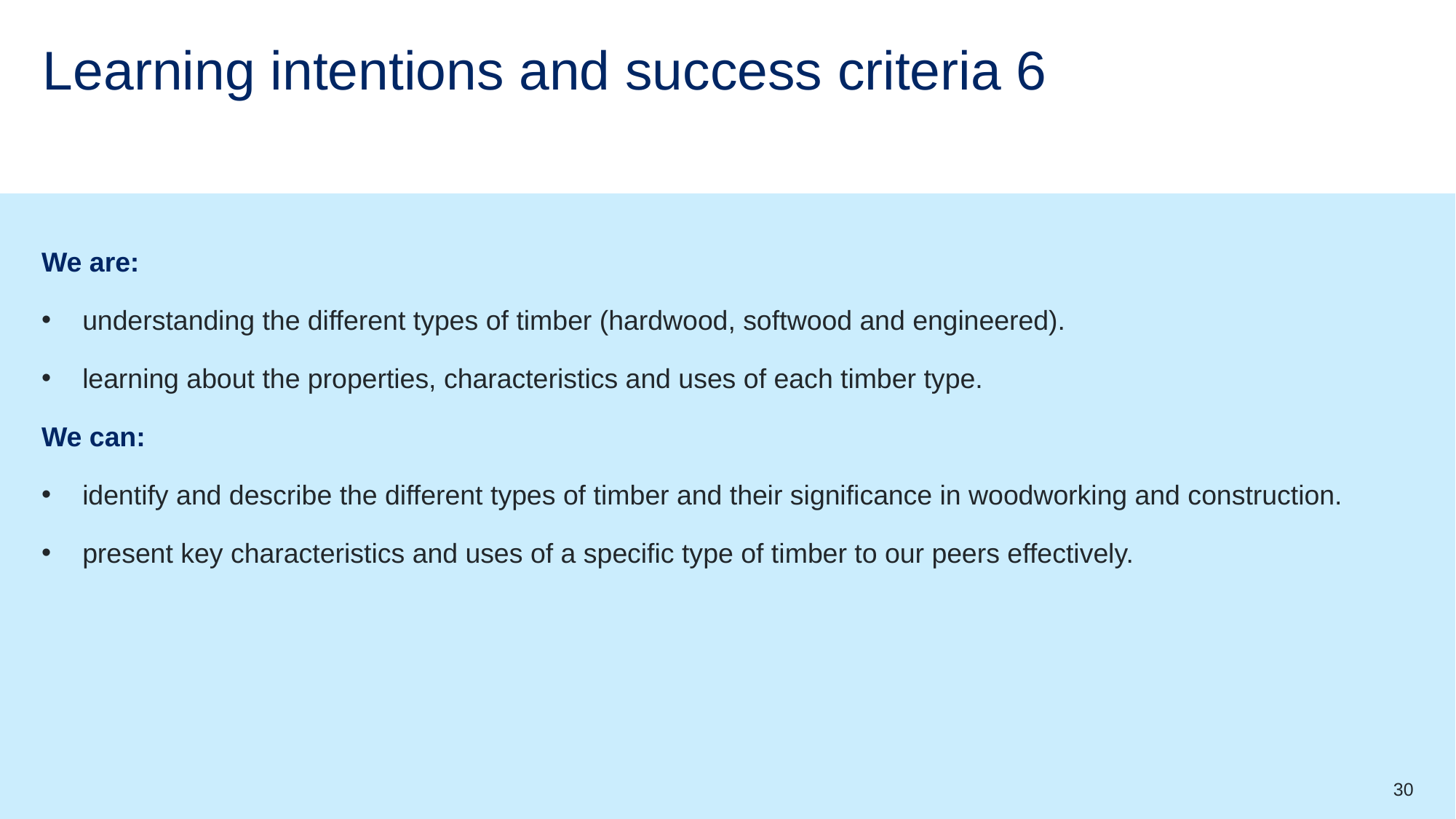

# Learning intentions and success criteria 6
We are:
understanding the different types of timber (hardwood, softwood and engineered).
learning about the properties, characteristics and uses of each timber type.
We can:
identify and describe the different types of timber and their significance in woodworking and construction.
present key characteristics and uses of a specific type of timber to our peers effectively.
30